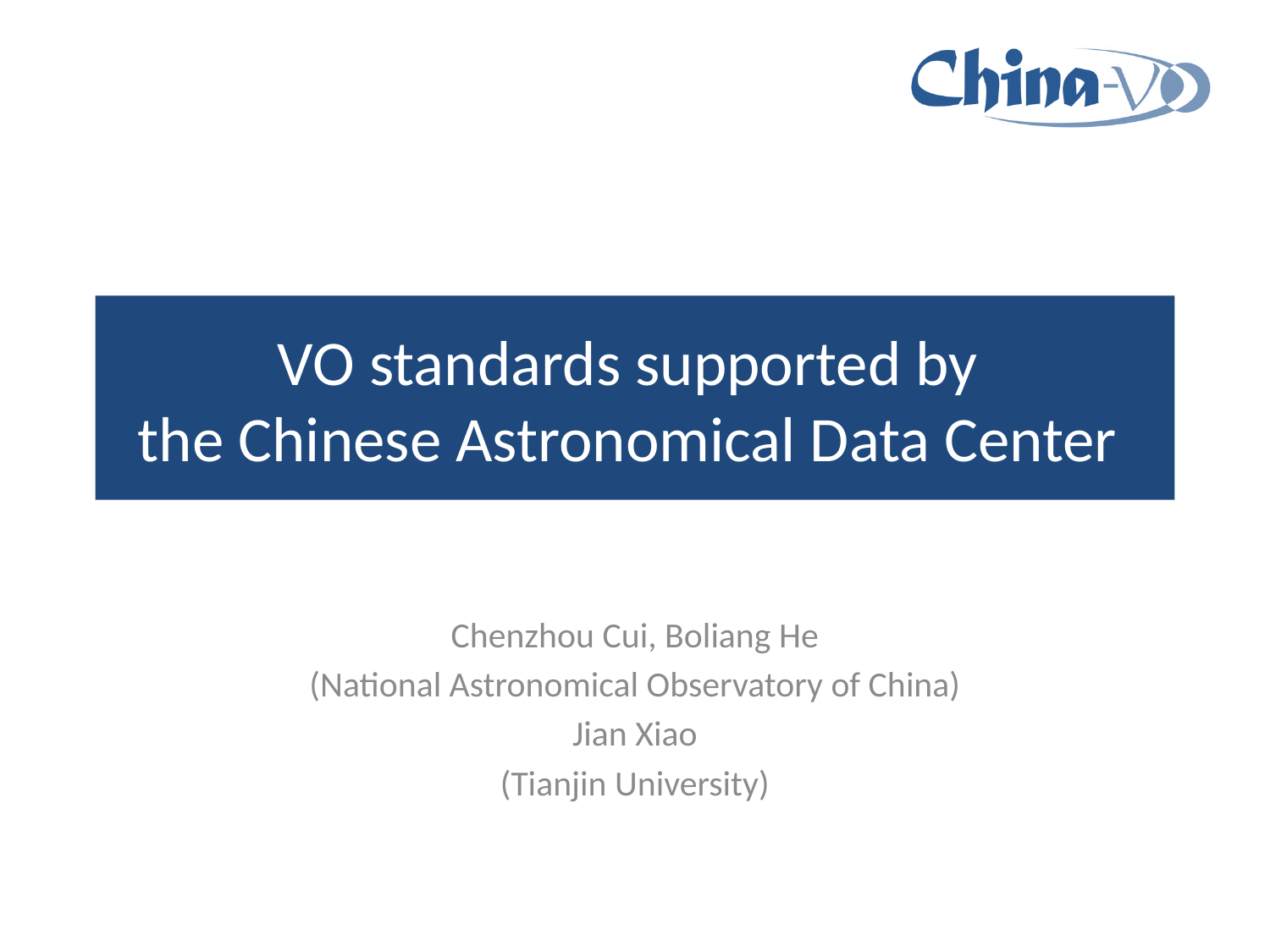

# VO standards supported by the Chinese Astronomical Data Center
Chenzhou Cui, Boliang He
(National Astronomical Observatory of China)
Jian Xiao
(Tianjin University)